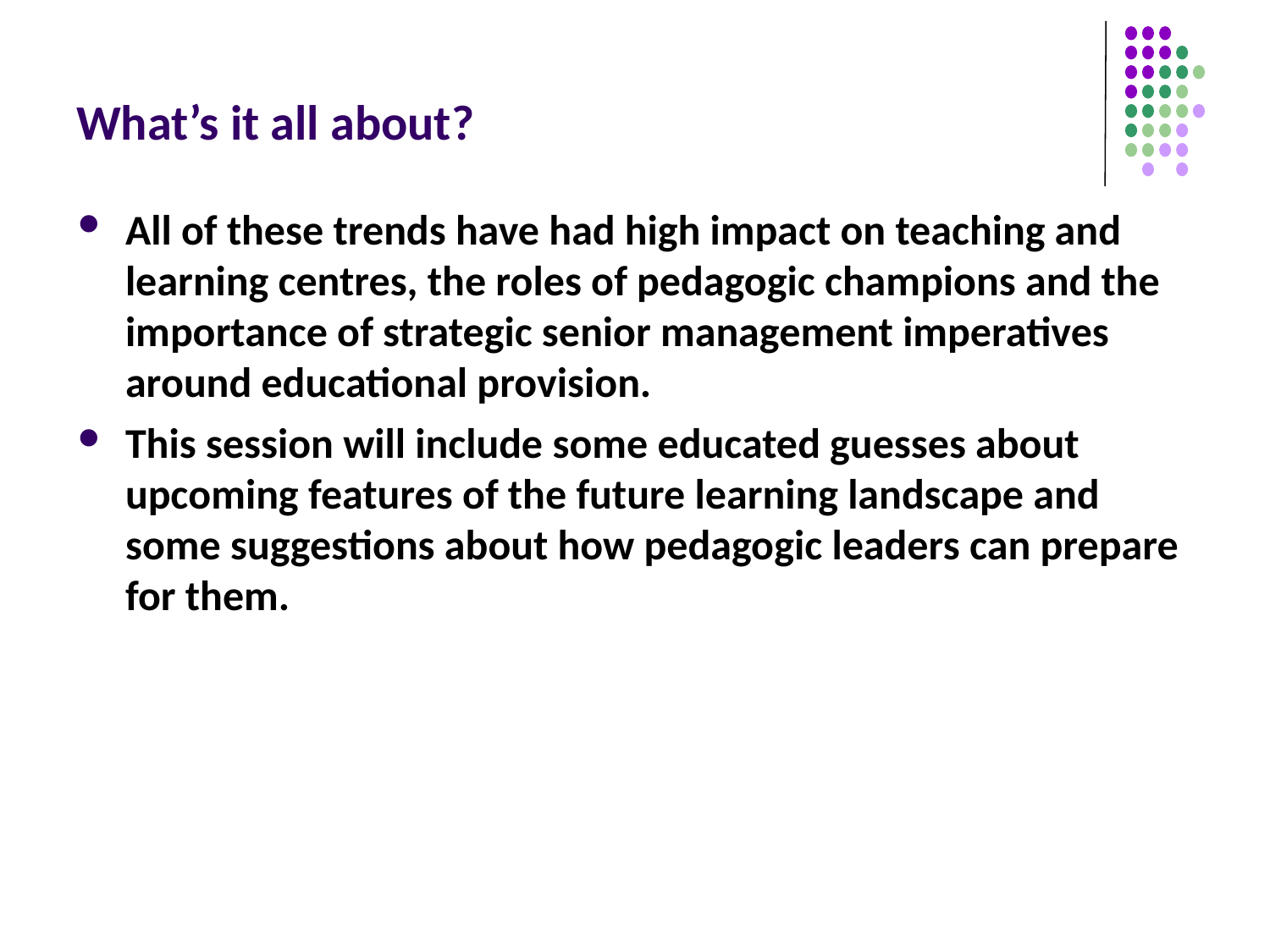

# What’s it all about?
All of these trends have had high impact on teaching and learning centres, the roles of pedagogic champions and the importance of strategic senior management imperatives around educational provision.
This session will include some educated guesses about upcoming features of the future learning landscape and some suggestions about how pedagogic leaders can prepare for them.